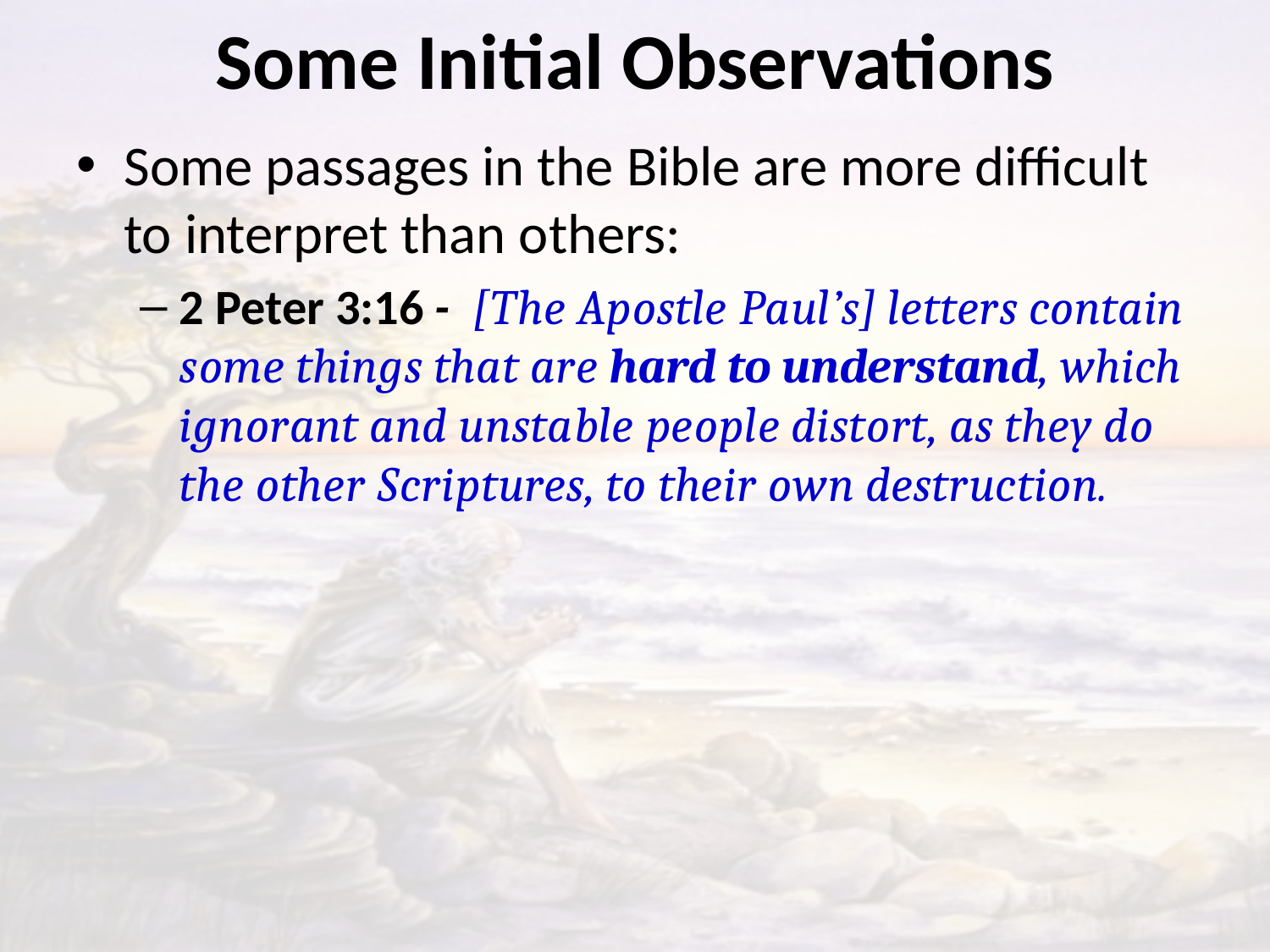

# Some Initial Observations
Some passages in the Bible are more difficult to interpret than others:
2 Peter 3:16 -  [The Apostle Paul’s] letters contain some things that are hard to understand, which ignorant and unstable people distort, as they do the other Scriptures, to their own destruction.